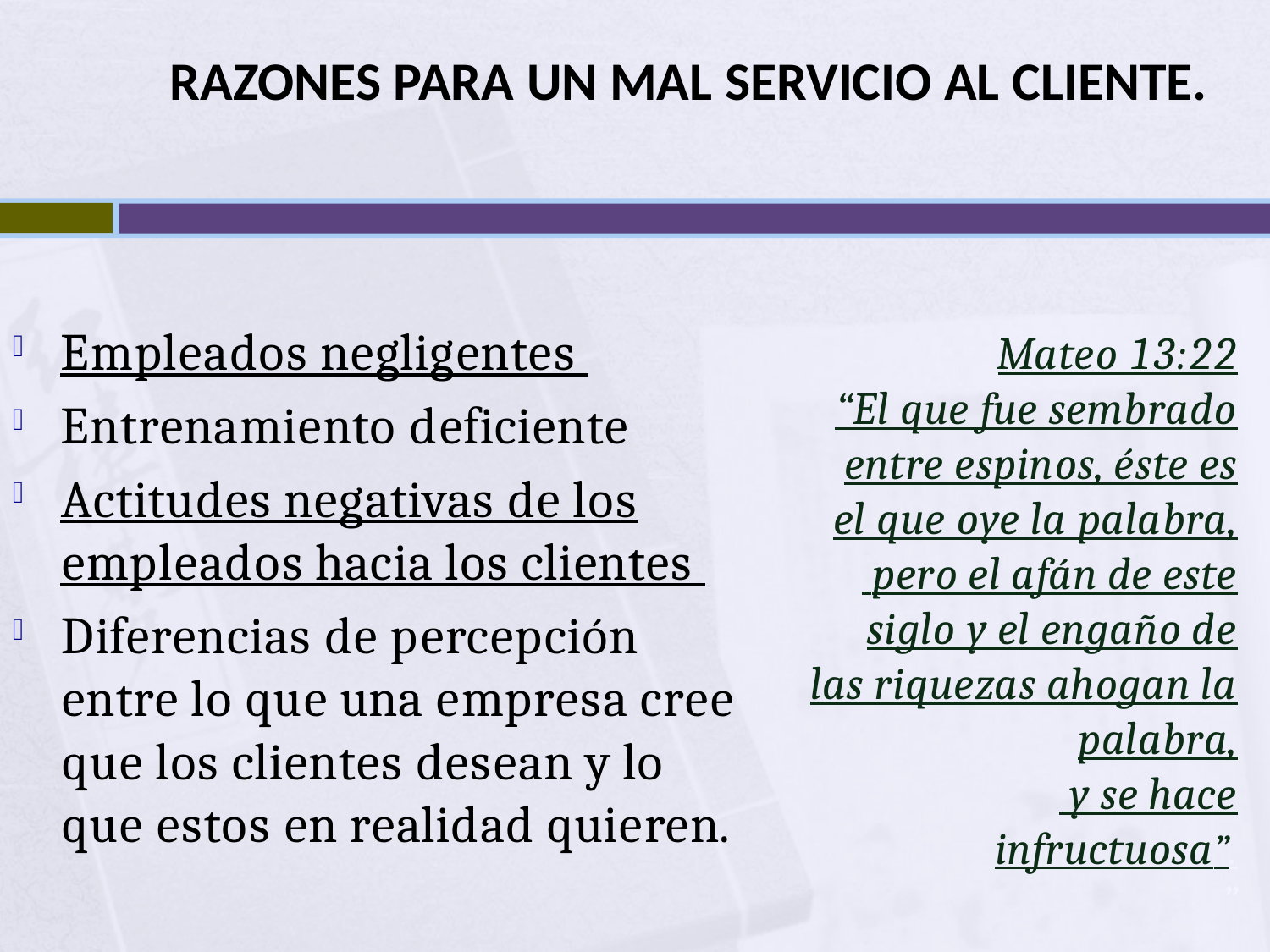

# RAZONES PARA UN MAL SERVICIO AL CLIENTE.

Empleados negligentes
Entrenamiento deficiente
Actitudes negativas de los empleados hacia los clientes
Diferencias de percepción entre lo que una empresa cree que los clientes desean y lo que estos en realidad quieren.

Mateo 13:22
“El que fue sembrado entre espinos, éste es el que oye la palabra,
 pero el afán de este siglo y el engaño de las riquezas ahogan la palabra,
 y se hace infructuosa”.
”